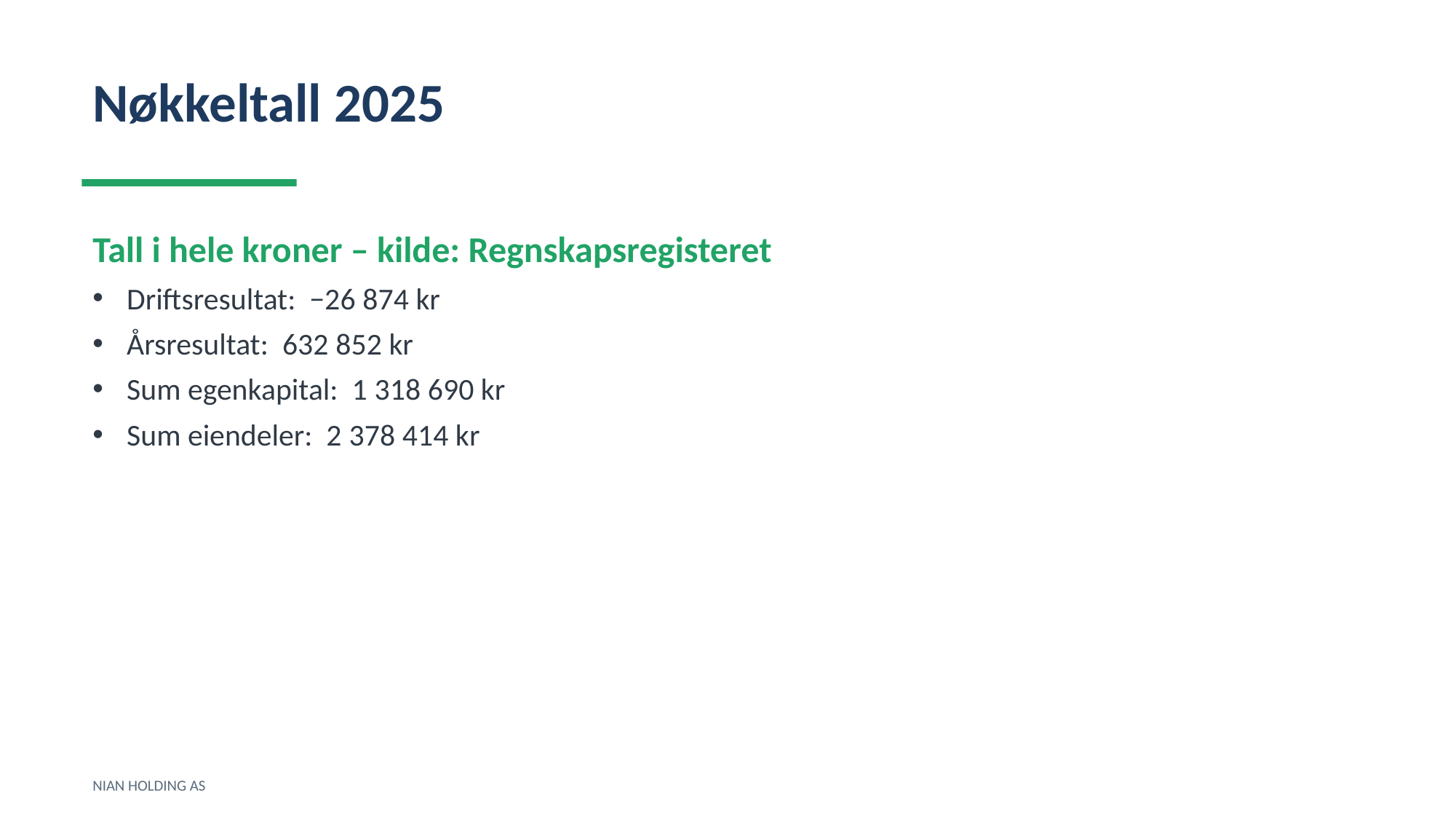

Nøkkeltall 2025

Tall i hele kroner – kilde: Regnskapsregisteret
Driftsresultat:  −26 874 kr
Årsresultat:  632 852 kr
Sum egenkapital:  1 318 690 kr
Sum eiendeler:  2 378 414 kr
NIAN HOLDING AS